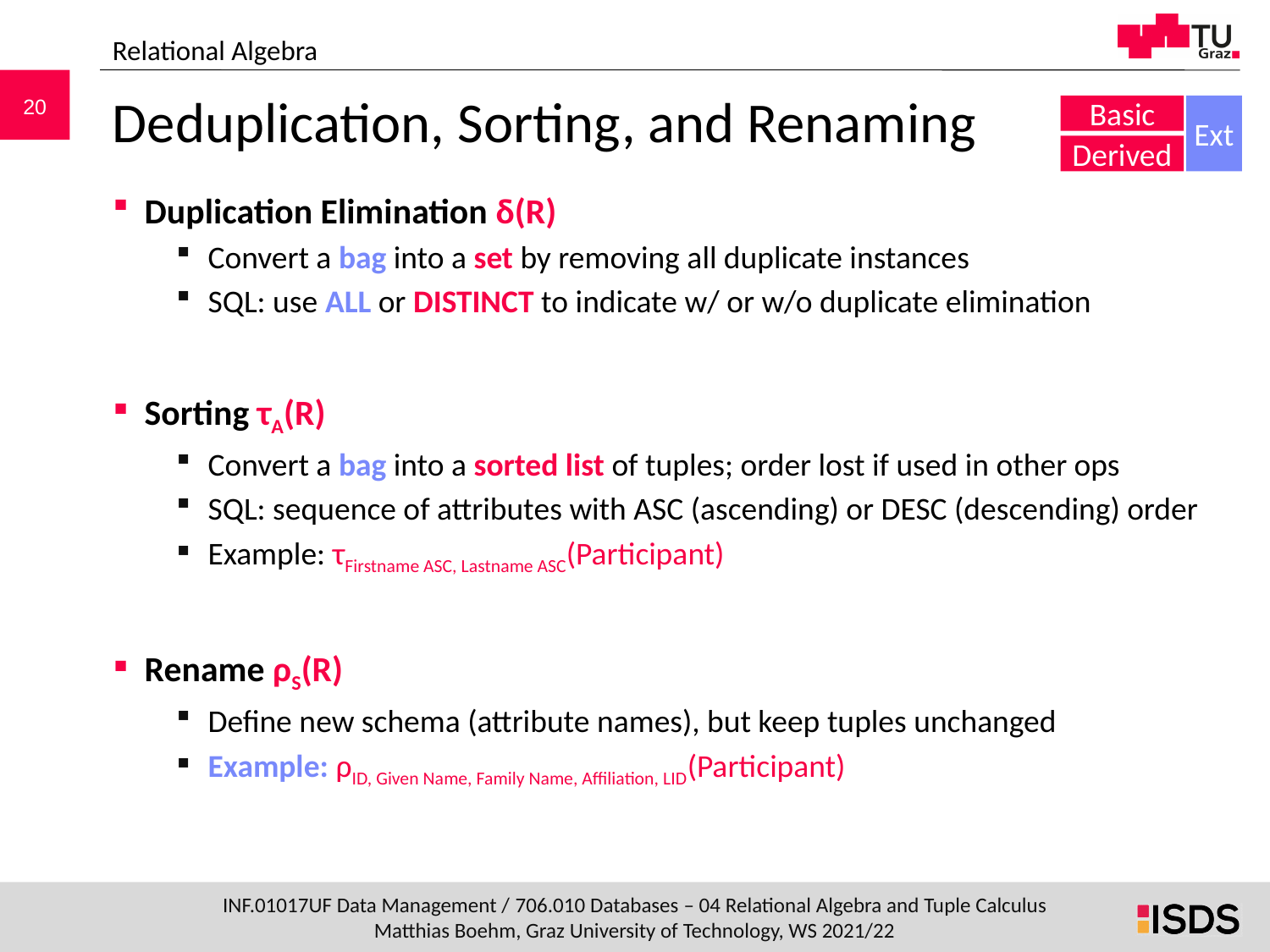

Relational Algebra
# Deduplication, Sorting, and Renaming
Basic
Ext
Derived
Duplication Elimination δ(R)
Convert a bag into a set by removing all duplicate instances
SQL: use ALL or DISTINCT to indicate w/ or w/o duplicate elimination

Sorting τA(R)
Convert a bag into a sorted list of tuples; order lost if used in other ops
SQL: sequence of attributes with ASC (ascending) or DESC (descending) order
Example: τFirstname ASC, Lastname ASC(Participant)

Rename ρS(R)
Define new schema (attribute names), but keep tuples unchanged
Example: ρID, Given Name, Family Name, Affiliation, LID(Participant)